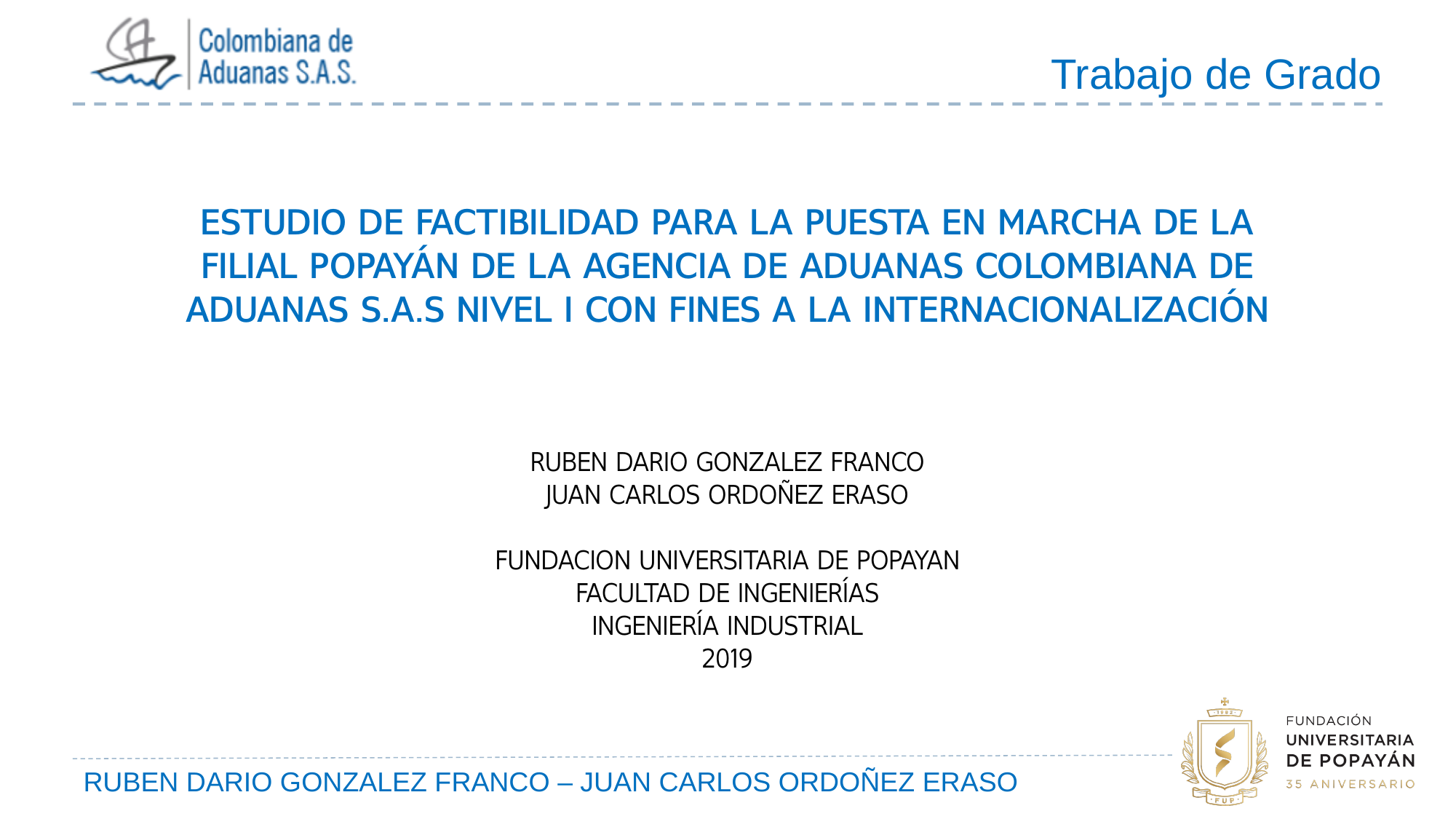

ESTUDIO DE FACTIBILIDAD PARA LA PUESTA EN MARCHA DE LA FILIAL POPAYÁN DE LA AGENCIA DE ADUANAS COLOMBIANA DE ADUANAS S.A.S NIVEL I CON FINES A LA INTERNACIONALIZACIÓN
RUBEN DARIO GONZALEZ FRANCO
JUAN CARLOS ORDOÑEZ ERASO

FUNDACION UNIVERSITARIA DE POPAYAN
FACULTAD DE INGENIERÍAS
INGENIERÍA INDUSTRIAL
2019